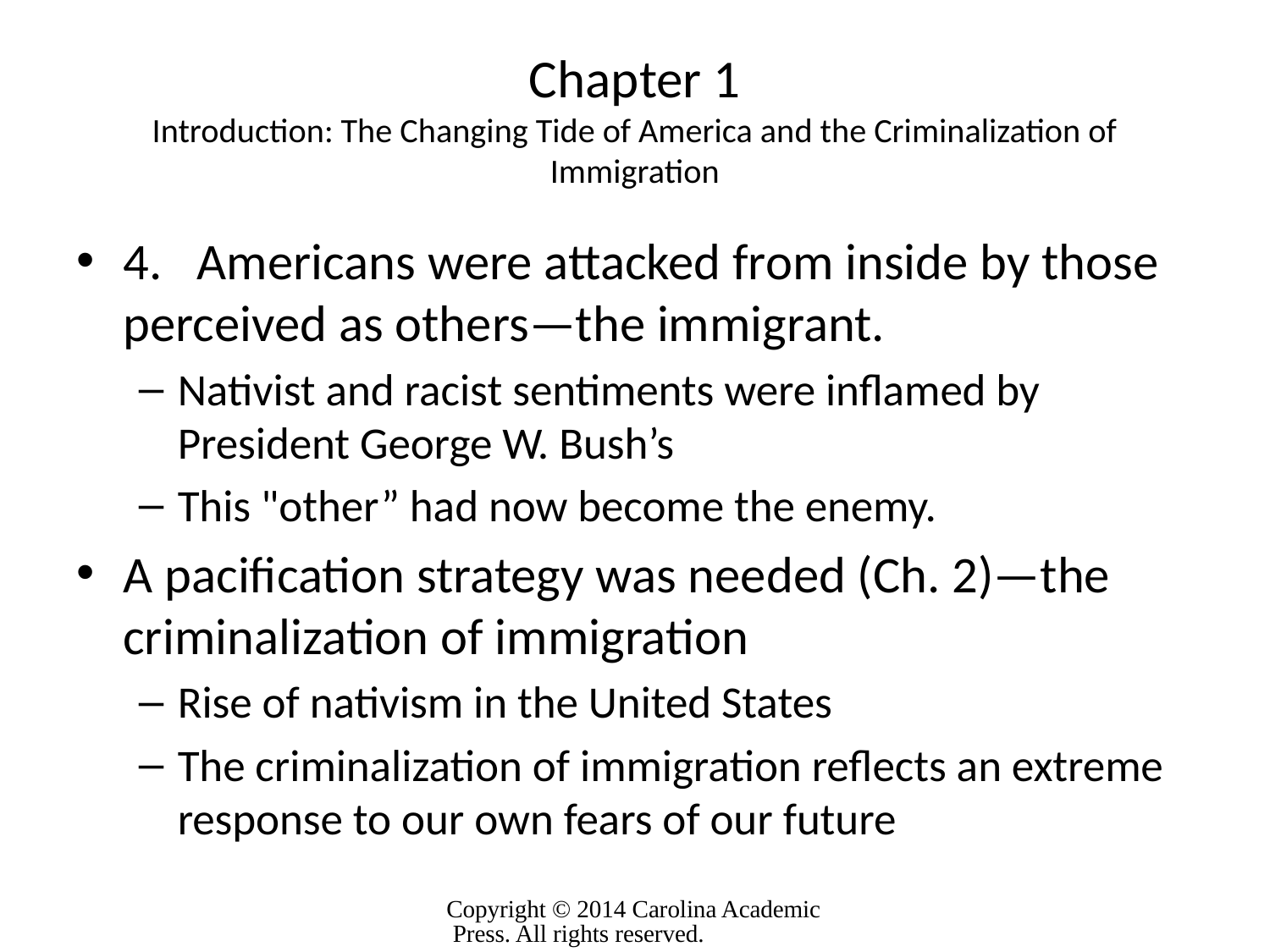

# Chapter 1 Introduction: The Changing Tide of America and the Criminalization of Immigration
4.   Americans were attacked from inside by those perceived as others—the immigrant.
Nativist and racist sentiments were inflamed by President George W. Bush’s
This "other” had now become the enemy.
A pacification strategy was needed (Ch. 2)—the criminalization of immigration
Rise of nativism in the United States
The criminalization of immigration reflects an extreme response to our own fears of our future

Copyright © 2014 Carolina Academic Press. All rights reserved.